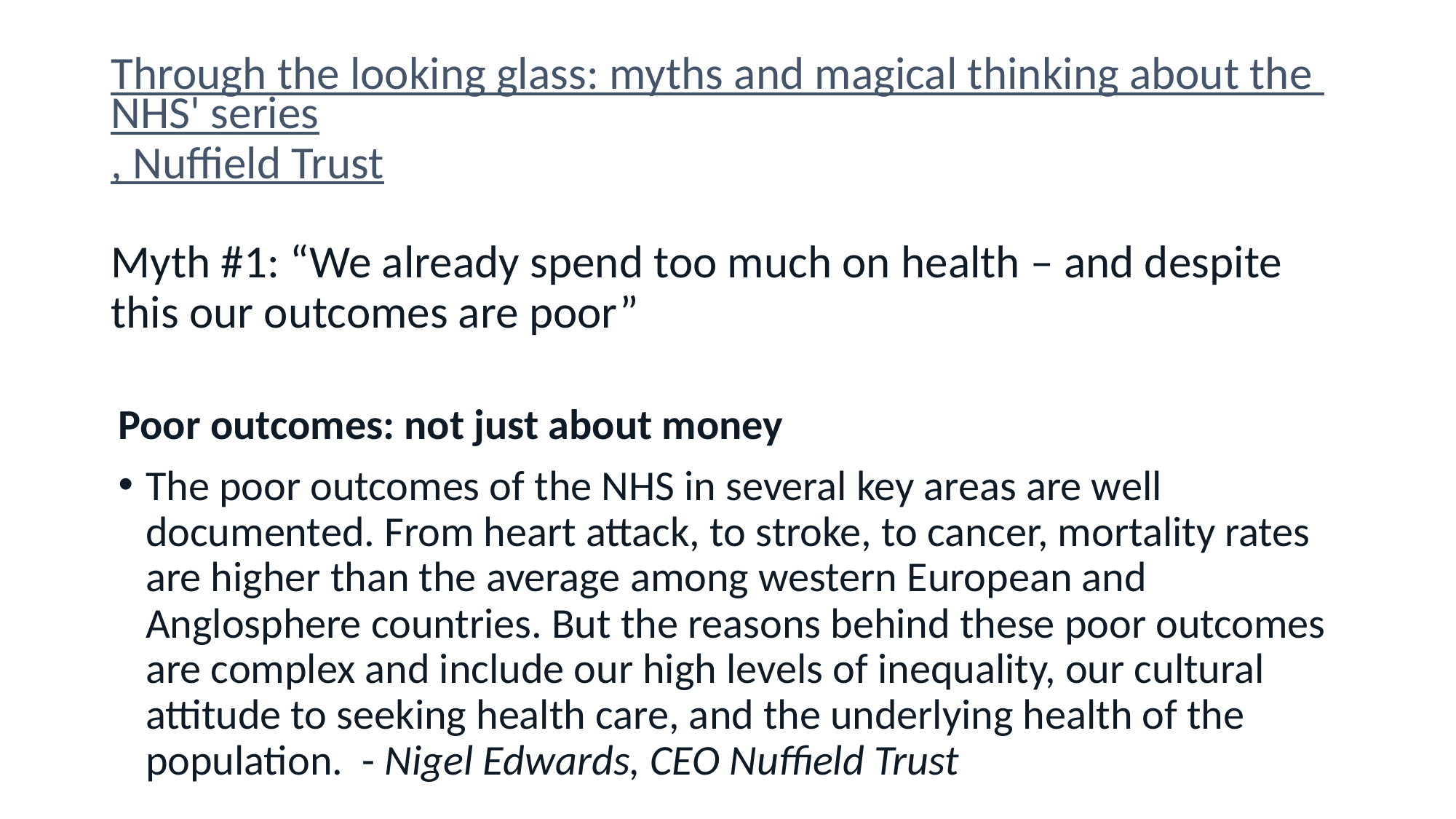

# Through the looking glass: myths and magical thinking about the NHS' series, Nuffield Trust Myth #1: “We already spend too much on health – and despite this our outcomes are poor”

Poor outcomes: not just about money
The poor outcomes of the NHS in several key areas are well documented. From heart attack, to stroke, to cancer, mortality rates are higher than the average among western European and Anglosphere countries. But the reasons behind these poor outcomes are complex and include our high levels of inequality, our cultural attitude to seeking health care, and the underlying health of the population.  - Nigel Edwards, CEO Nuffield Trust